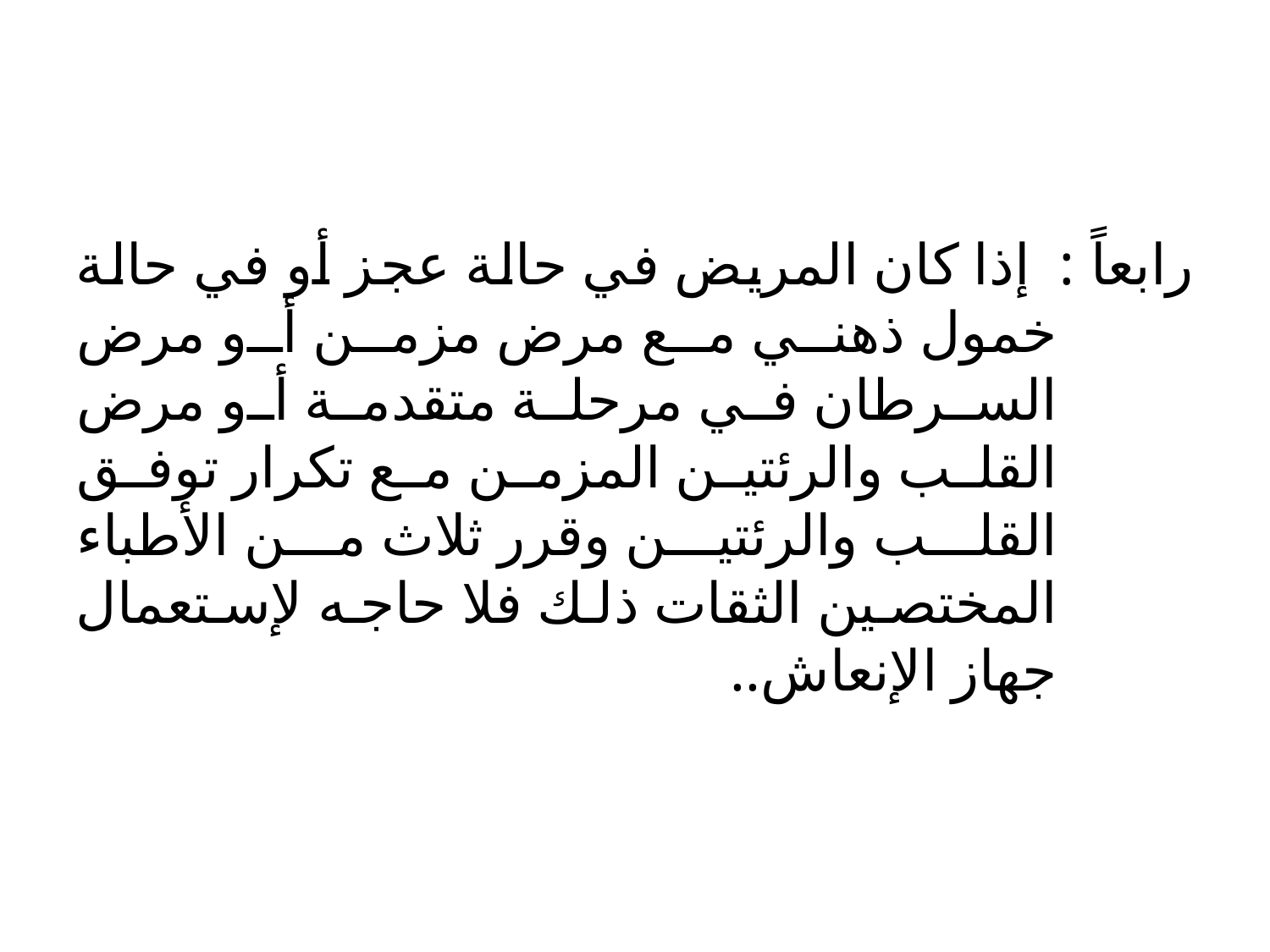

#
رابعاً 	:  إذا كان المريض في حالة عجز أو في حالة خمول ذهني مع مرض مزمن أو مرض السرطان في مرحلة متقدمة أو مرض القلب والرئتين المزمن مع تكرار توفق القلب والرئتين وقرر ثلاث من الأطباء المختصين الثقات ذلك فلا حاجه لإستعمال جهاز الإنعاش..